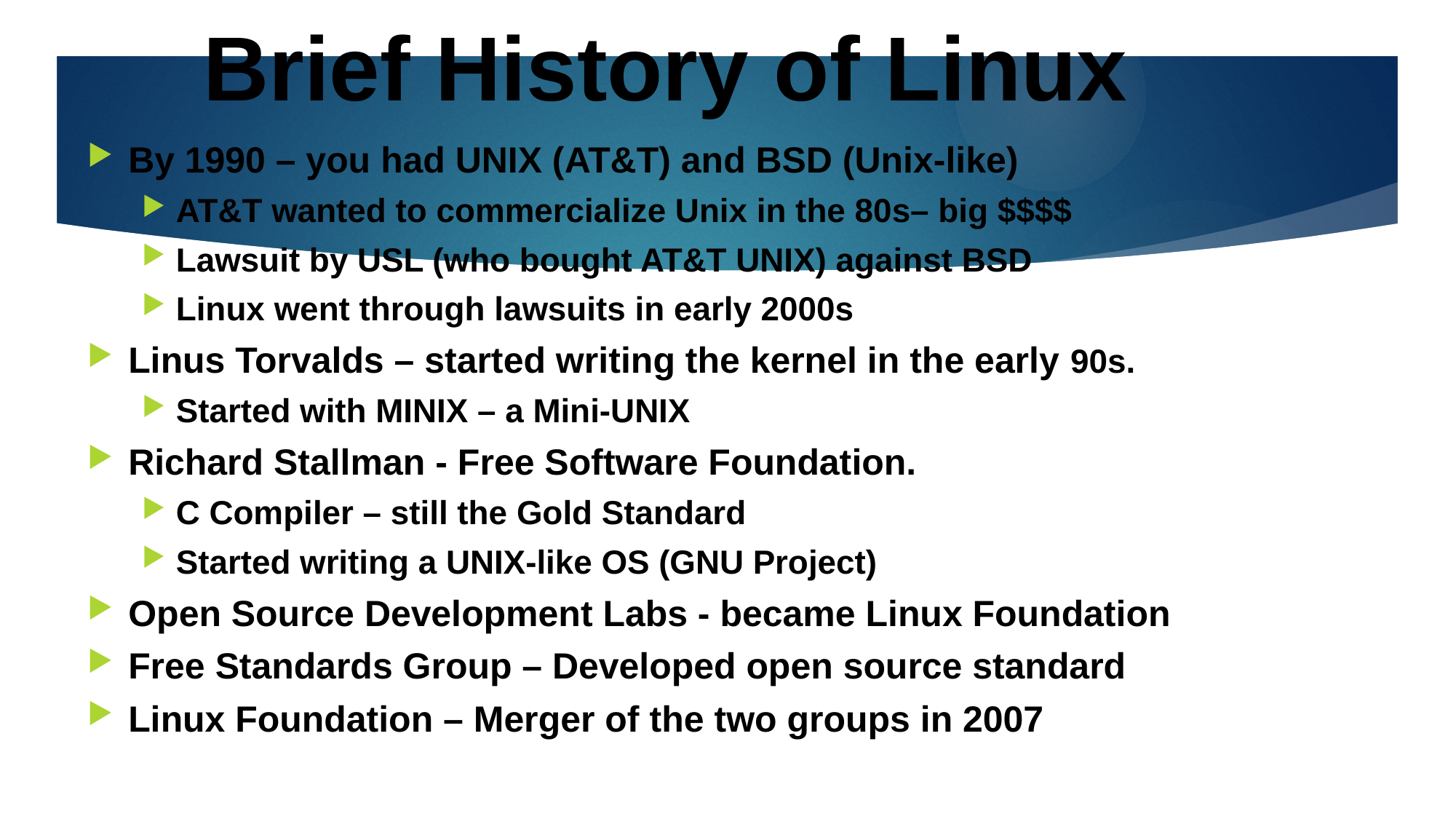

# Brief History of Linux
By 1990 – you had UNIX (AT&T) and BSD (Unix-like)
AT&T wanted to commercialize Unix in the 80s– big $$$$
Lawsuit by USL (who bought AT&T UNIX) against BSD
Linux went through lawsuits in early 2000s
Linus Torvalds – started writing the kernel in the early 90s.
Started with MINIX – a Mini-UNIX
Richard Stallman - Free Software Foundation.
C Compiler – still the Gold Standard
Started writing a UNIX-like OS (GNU Project)
Open Source Development Labs - became Linux Foundation
Free Standards Group – Developed open source standard
Linux Foundation – Merger of the two groups in 2007